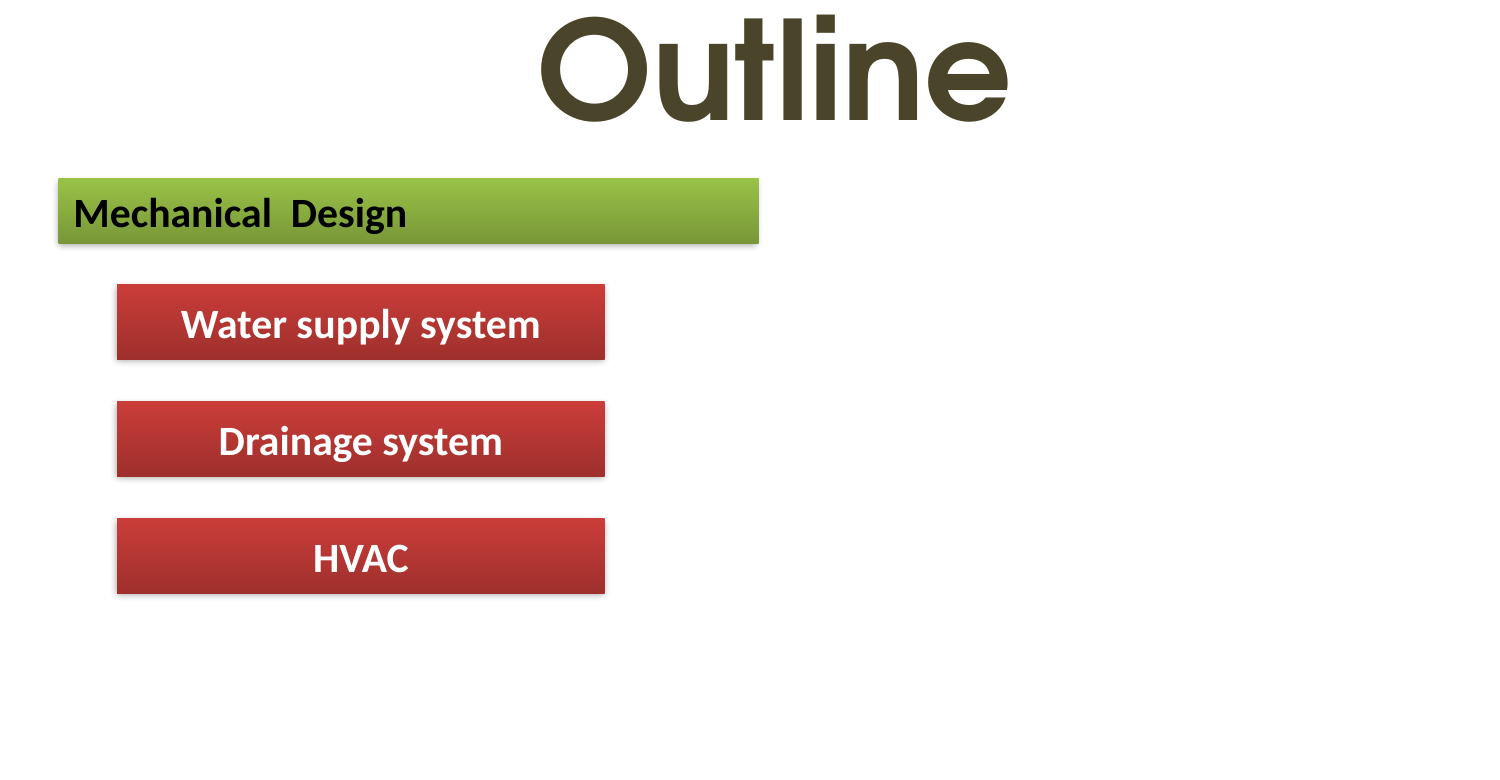

# Outline
Mechanical  Design
Water supply system
Drainage system
HVAC